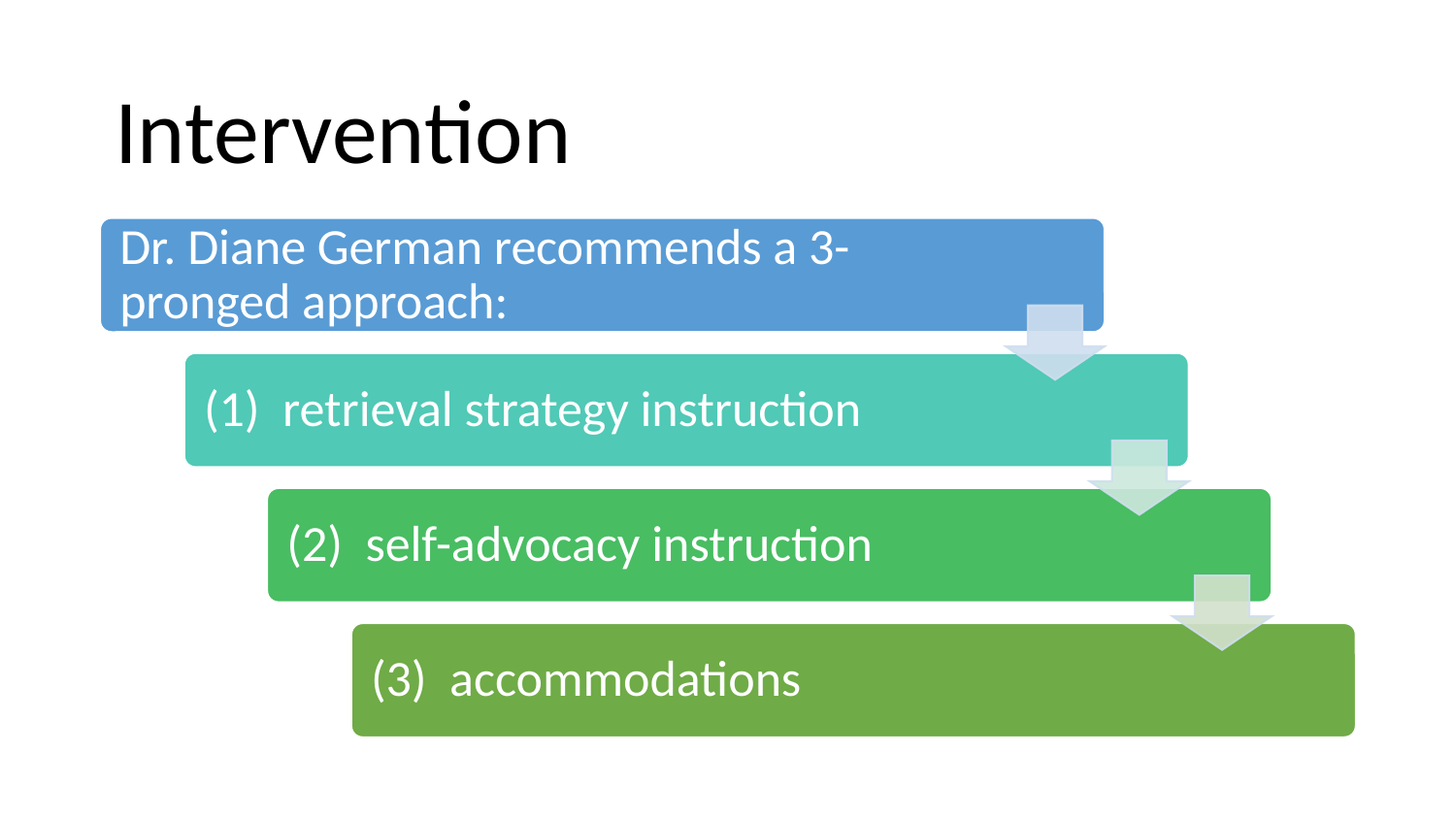

# Intervention

Dr. Diane German recommends a 3-pronged approach:

(1)  retrieval strategy instruction

(2)  self-advocacy instruction

(3)  accommodations